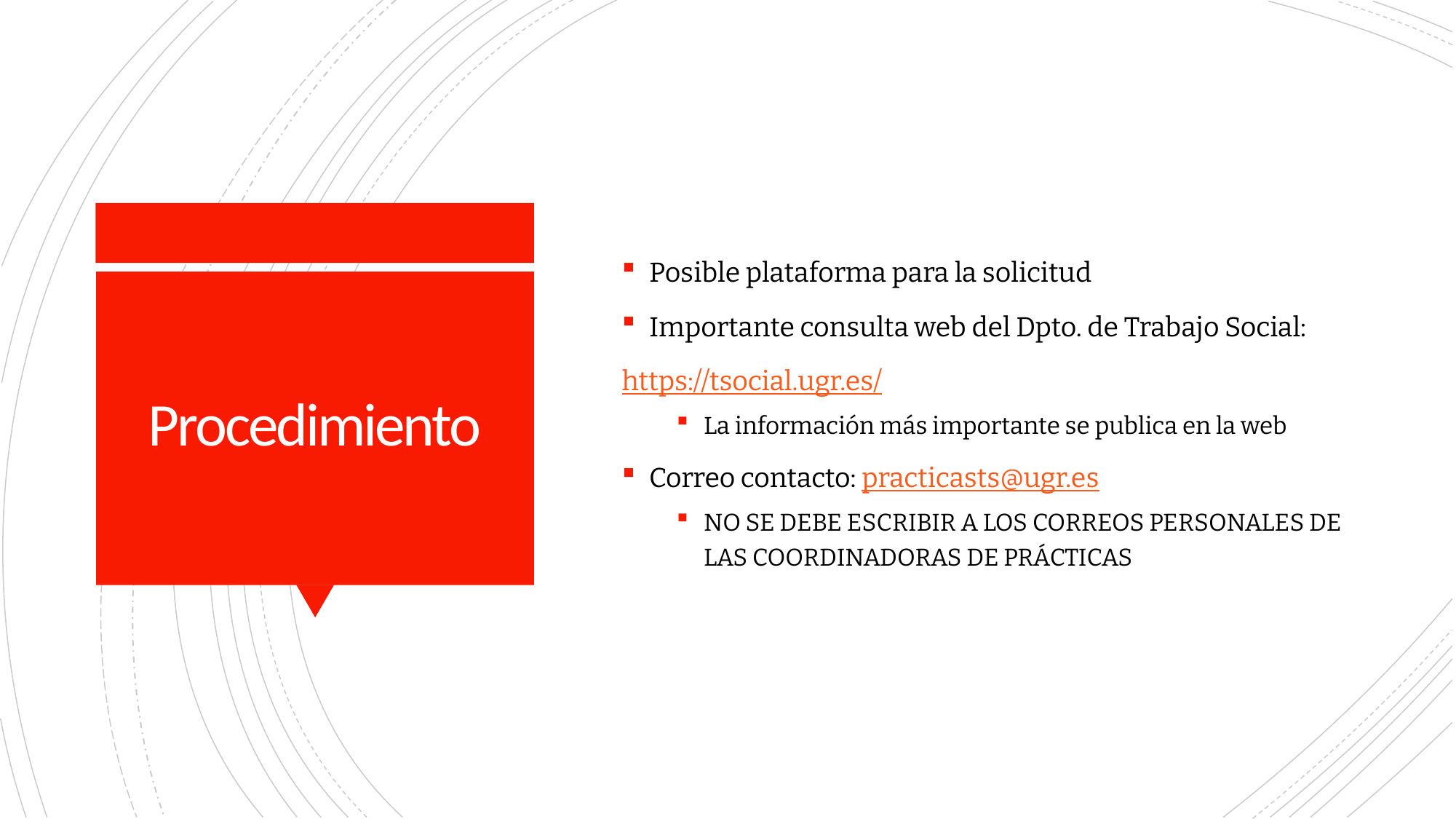

Posible plataforma para la solicitud
Importante consulta web del Dpto. de Trabajo Social:
https://tsocial.ugr.es/
La información más importante se publica en la web
Correo contacto: practicasts@ugr.es
NO SE DEBE ESCRIBIR A LOS CORREOS PERSONALES DE LAS COORDINADORAS DE PRÁCTICAS
# Procedimiento